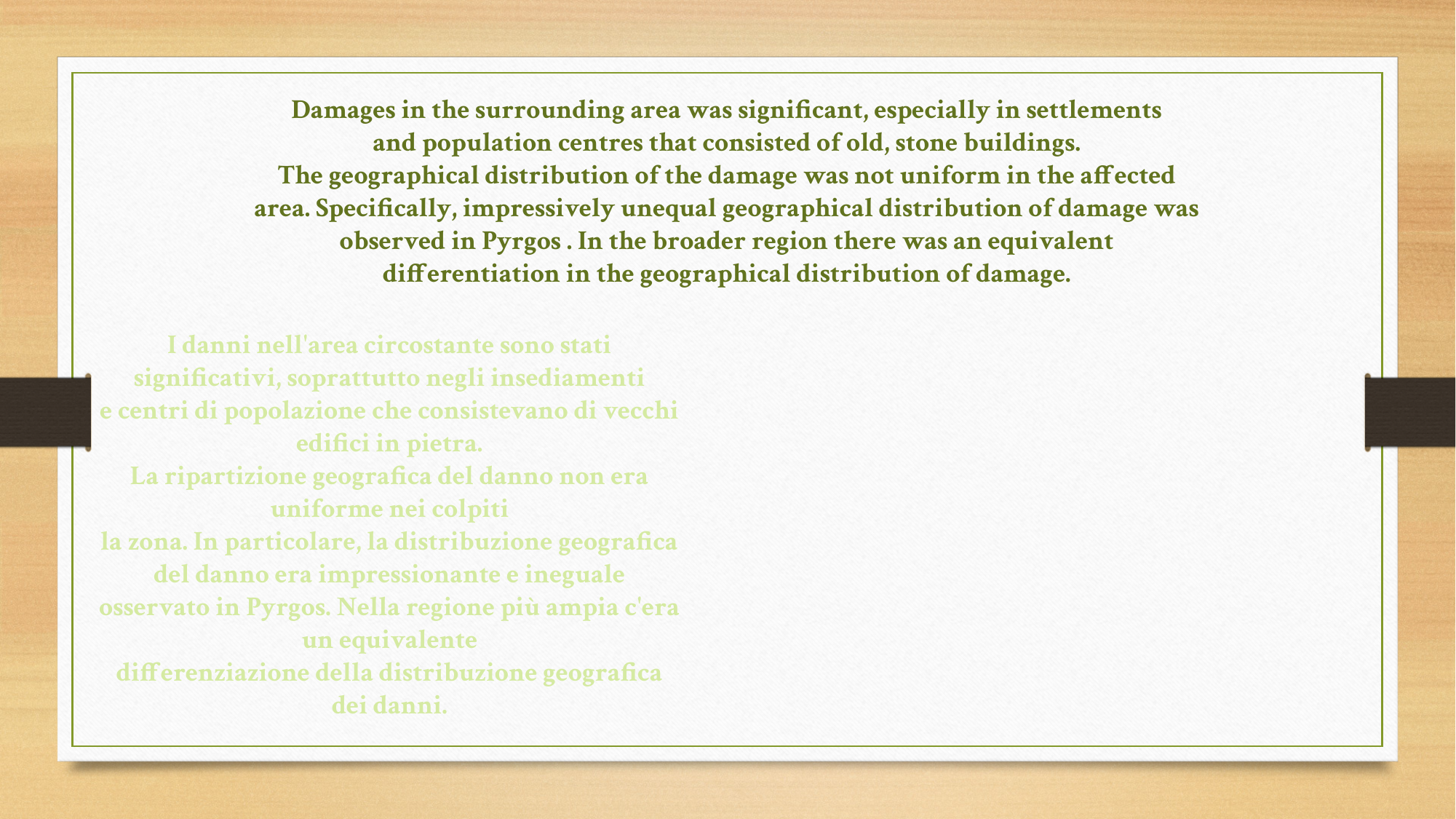

Damages in the surrounding area was significant, especially in settlements
and population centres that consisted of old, stone buildings.
The geographical distribution of the damage was not uniform in the affected
area. Specifically, impressively unequal geographical distribution of damage was
observed in Pyrgos . In the broader region there was an equivalent
differentiation in the geographical distribution of damage.
I danni nell'area circostante sono stati significativi, soprattutto negli insediamenti
e centri di popolazione che consistevano di vecchi edifici in pietra.
La ripartizione geografica del danno non era uniforme nei colpiti
la zona. In particolare, la distribuzione geografica del danno era impressionante e ineguale
osservato in Pyrgos. Nella regione più ampia c'era un equivalente
differenziazione della distribuzione geografica dei danni.